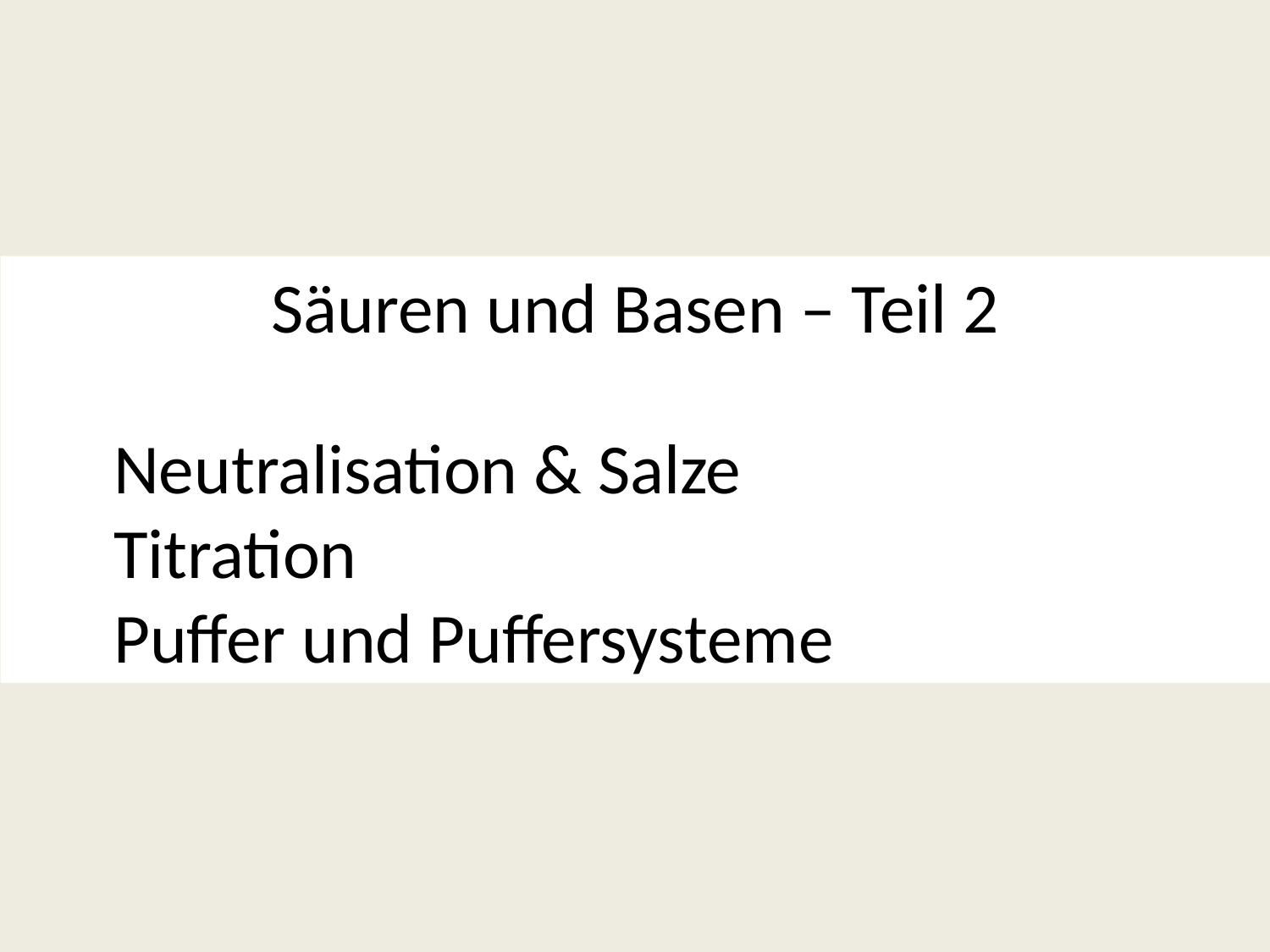

Säuren und Basen – Teil 2

Neutralisation & Salze
Titration
Puffer und Puffersysteme